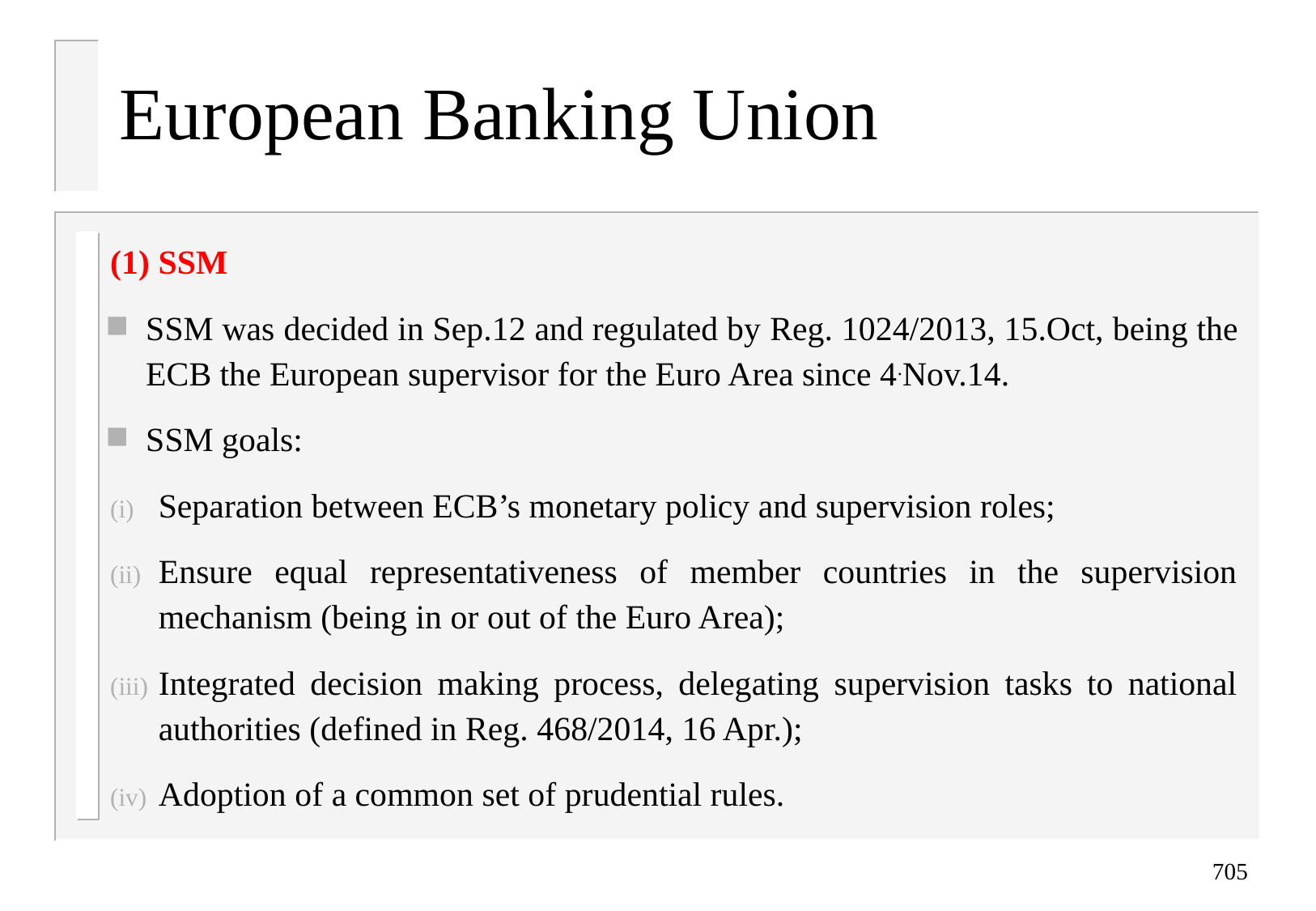

# European Banking Union
(1) SSM
SSM was decided in Sep.12 and regulated by Reg. 1024/2013, 15.Oct, being the ECB the European supervisor for the Euro Area since 4.Nov.14.
SSM goals:
Separation between ECB’s monetary policy and supervision roles;
Ensure equal representativeness of member countries in the supervision mechanism (being in or out of the Euro Area);
Integrated decision making process, delegating supervision tasks to national authorities (defined in Reg. 468/2014, 16 Apr.);
Adoption of a common set of prudential rules.
705